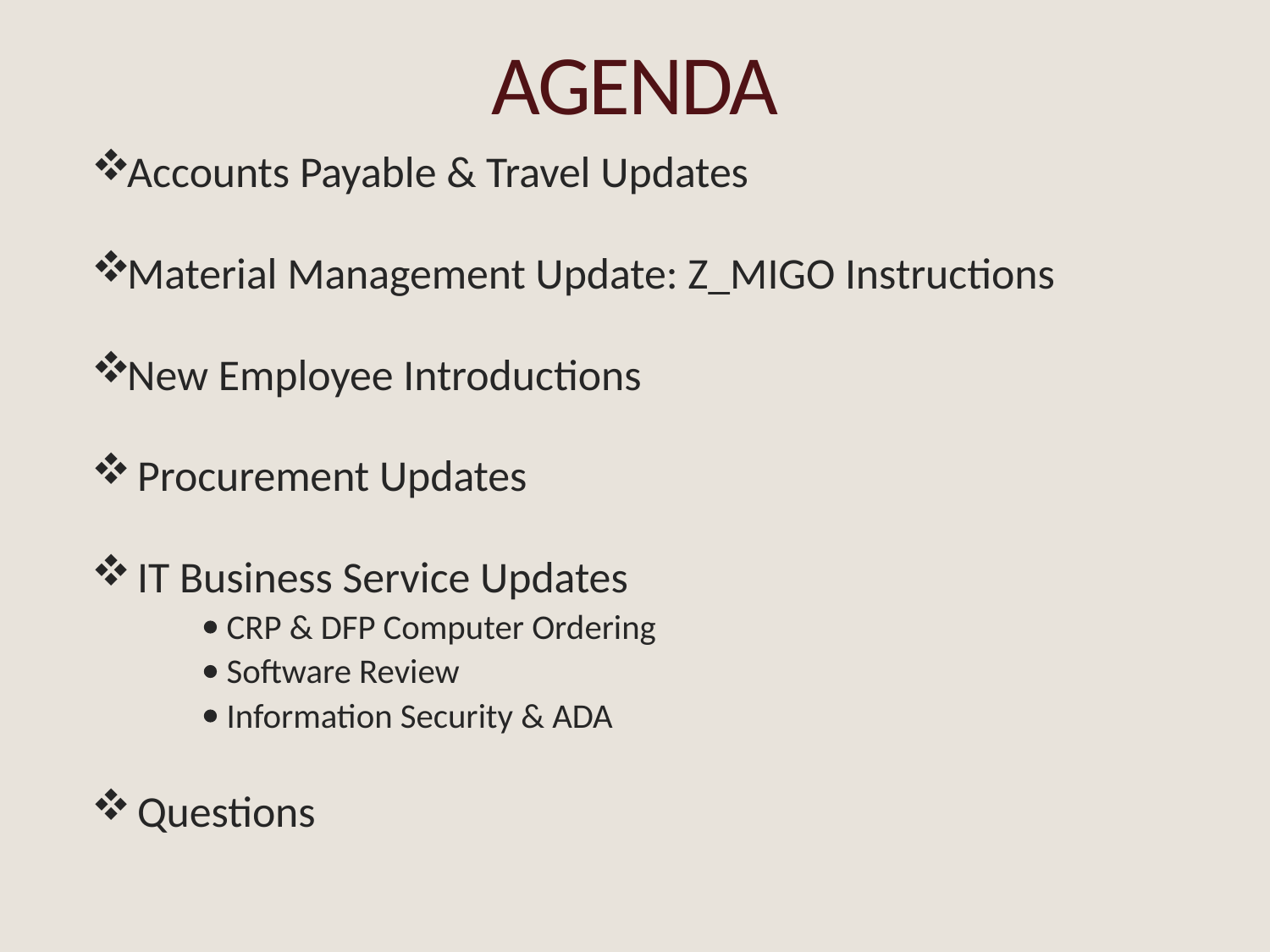

# AGENDA
Accounts Payable & Travel Updates

Material Management Update: Z_MIGO Instructions

New Employee Introductions

 Procurement Updates

 IT Business Service Updates
	• CRP & DFP Computer Ordering
	• Software Review
	• Information Security & ADA

 Questions